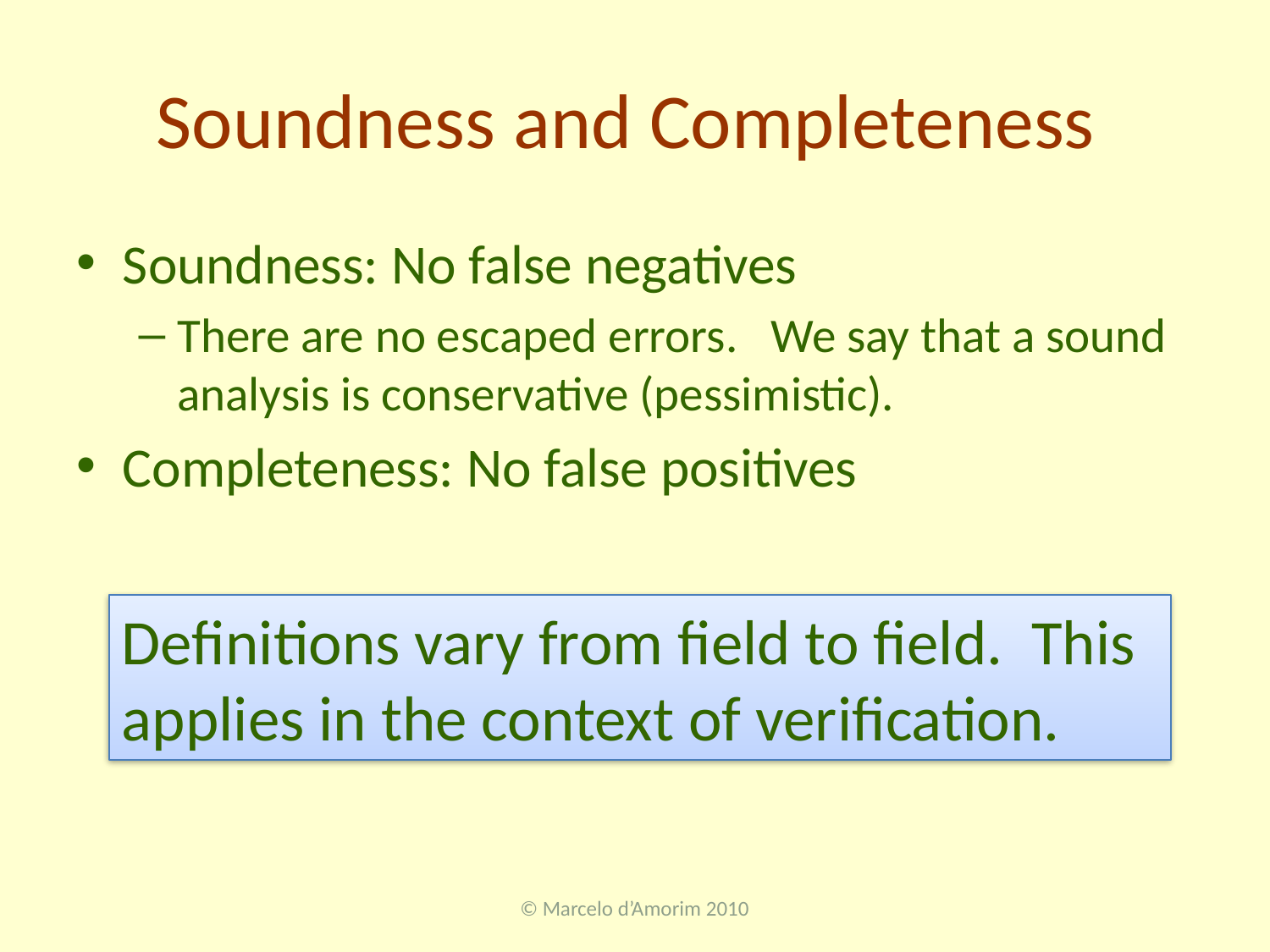

# Soundness and Completeness
Soundness: No false negatives
There are no escaped errors.   We say that a sound analysis is conservative (pessimistic).
Completeness: No false positives

Definitions vary from field to field.  This applies in the context of verification.
© Marcelo d’Amorim 2010